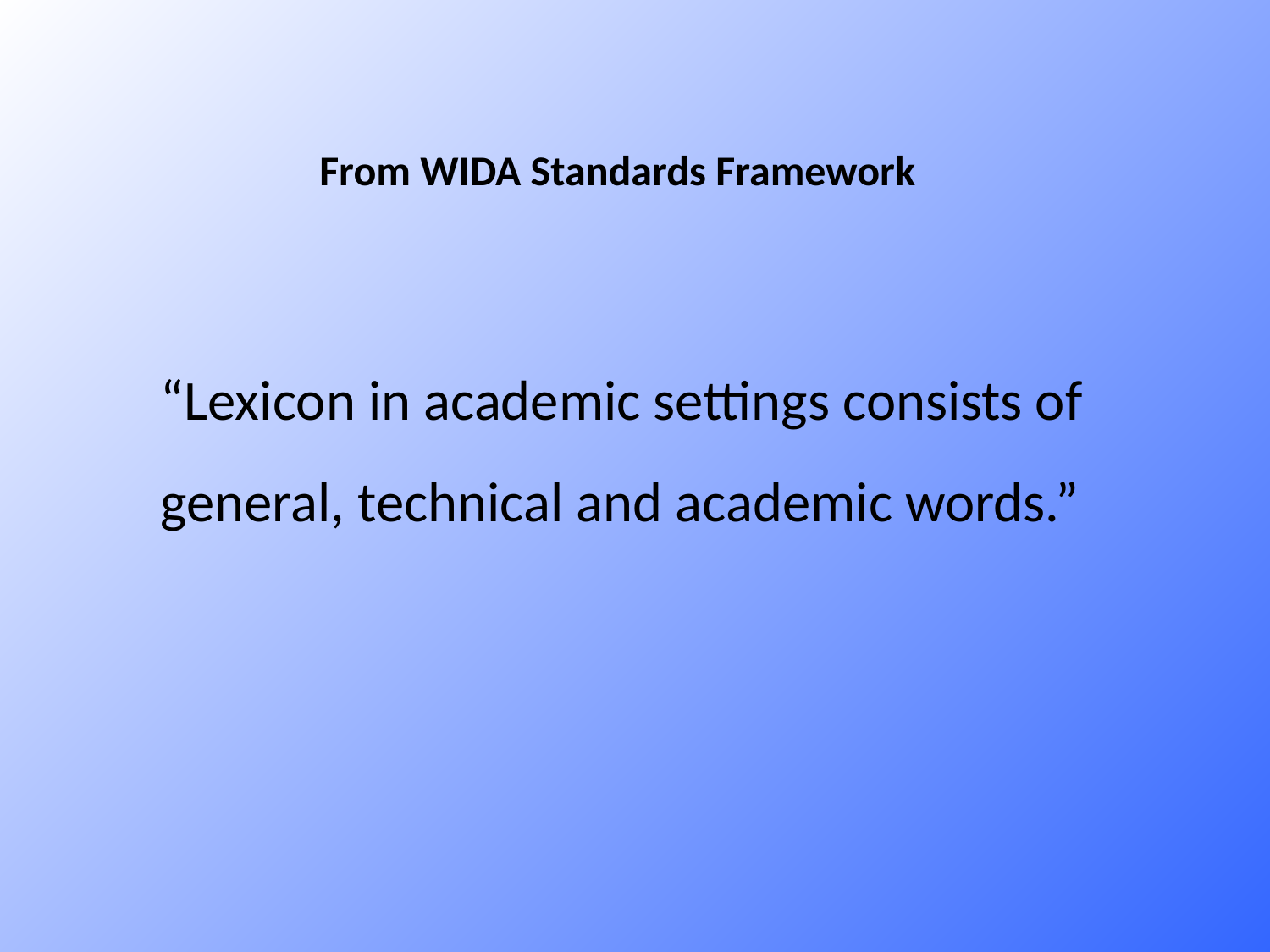

From WIDA Standards Framework

“Lexicon in academic settings consists of general, technical and academic words.”